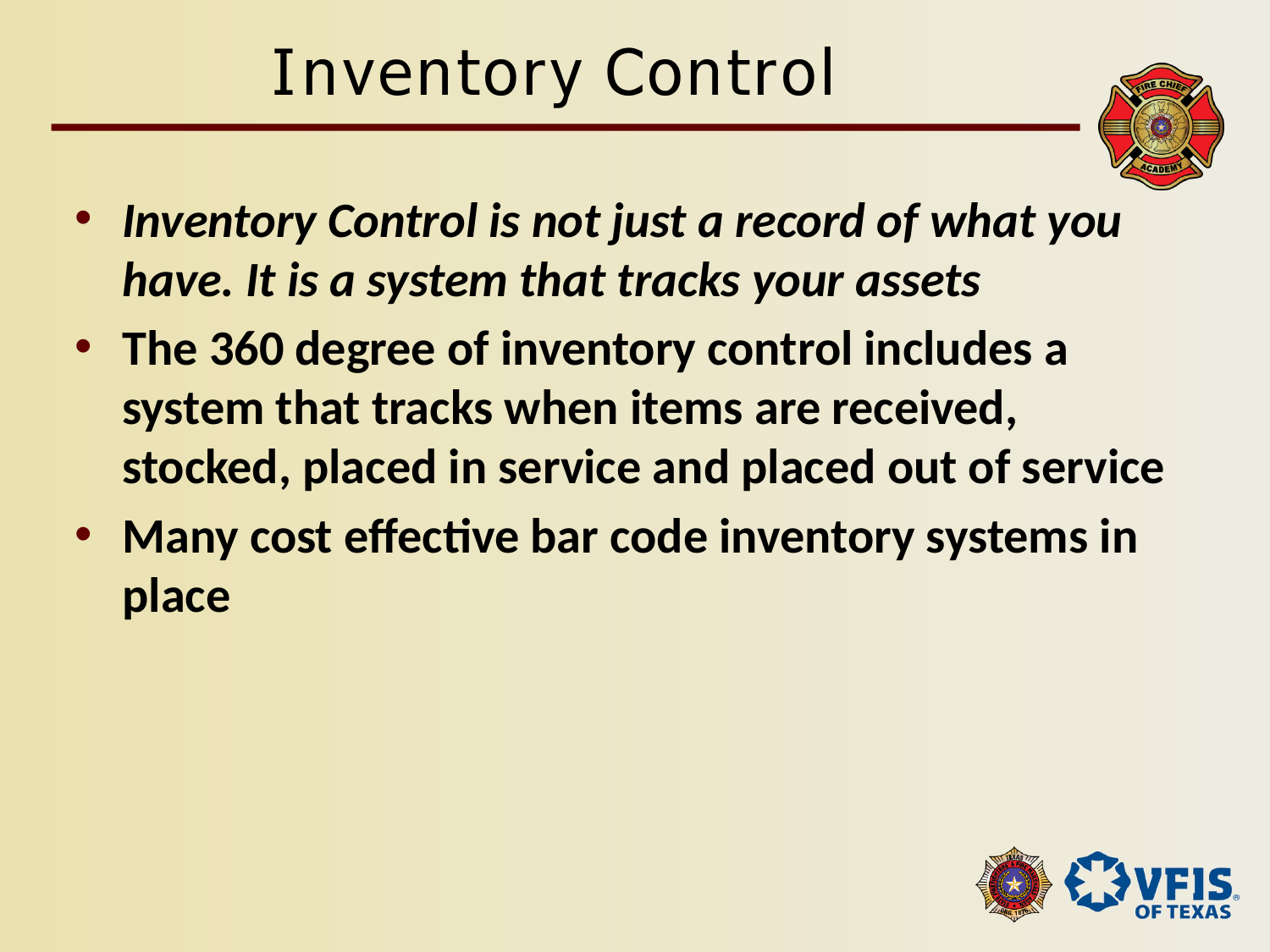

# Inventory Control
Inventory Control is not just a record of what you have. It is a system that tracks your assets
The 360 degree of inventory control includes a system that tracks when items are received, stocked, placed in service and placed out of service
Many cost effective bar code inventory systems in place